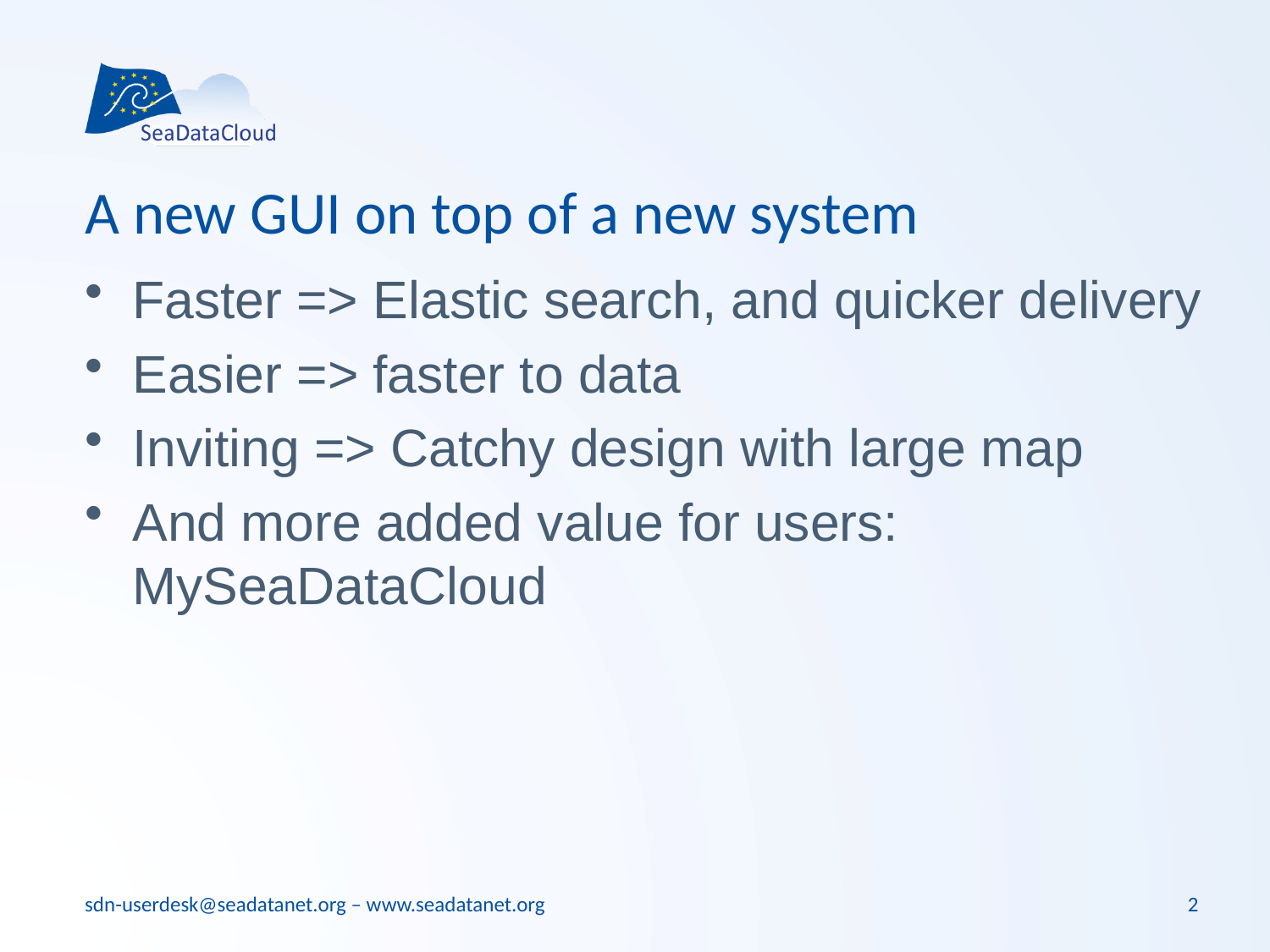

# A new GUI on top of a new system
Faster => Elastic search, and quicker delivery
Easier => faster to data
Inviting => Catchy design with large map
And more added value for users: MySeaDataCloud

2